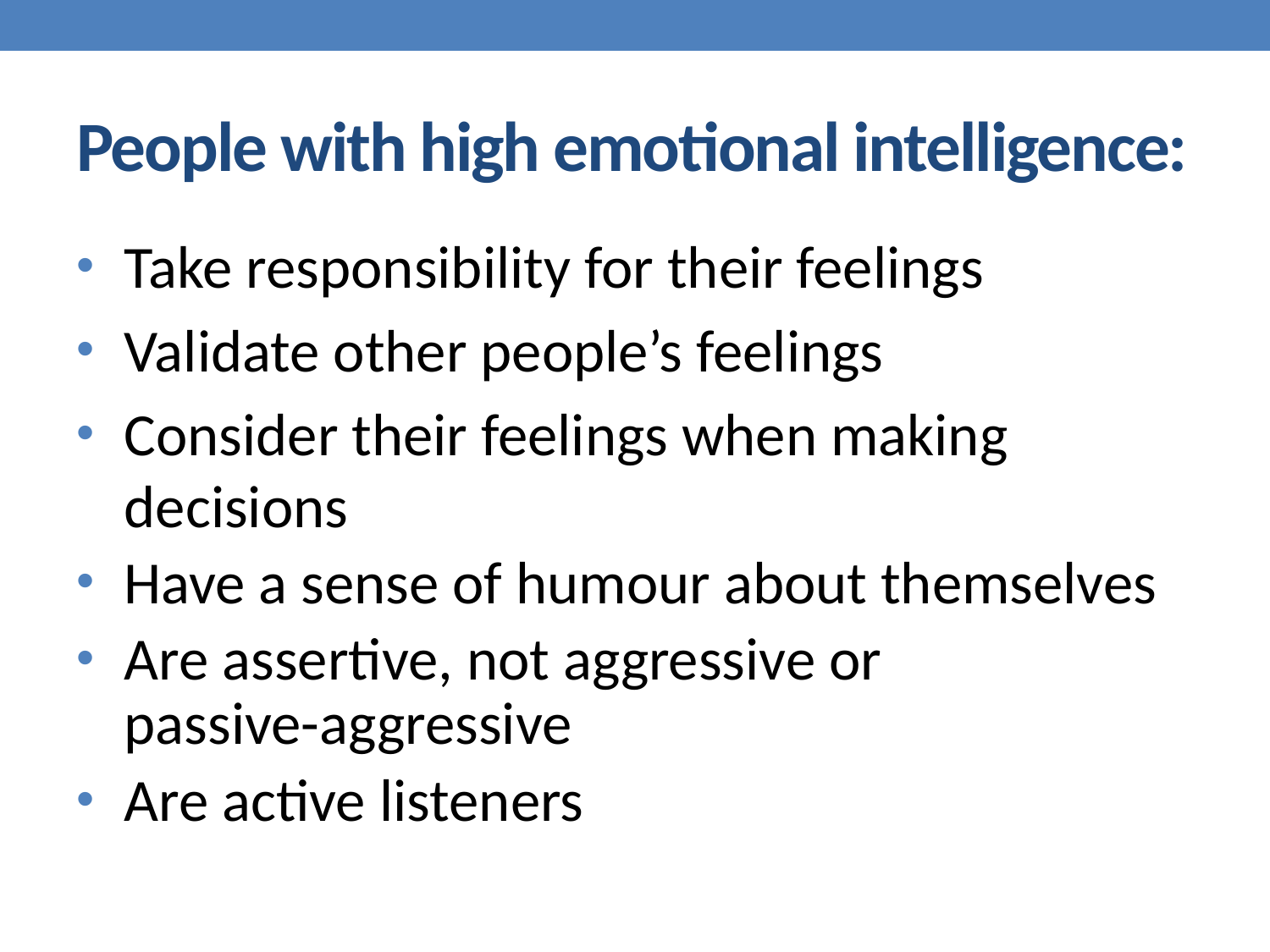

# People with high emotional intelligence:
Take responsibility for their feelings
Validate other people’s feelings
Consider their feelings when making decisions
Have a sense of humour about themselves
Are assertive, not aggressive or
passive-aggressive
Are active listeners